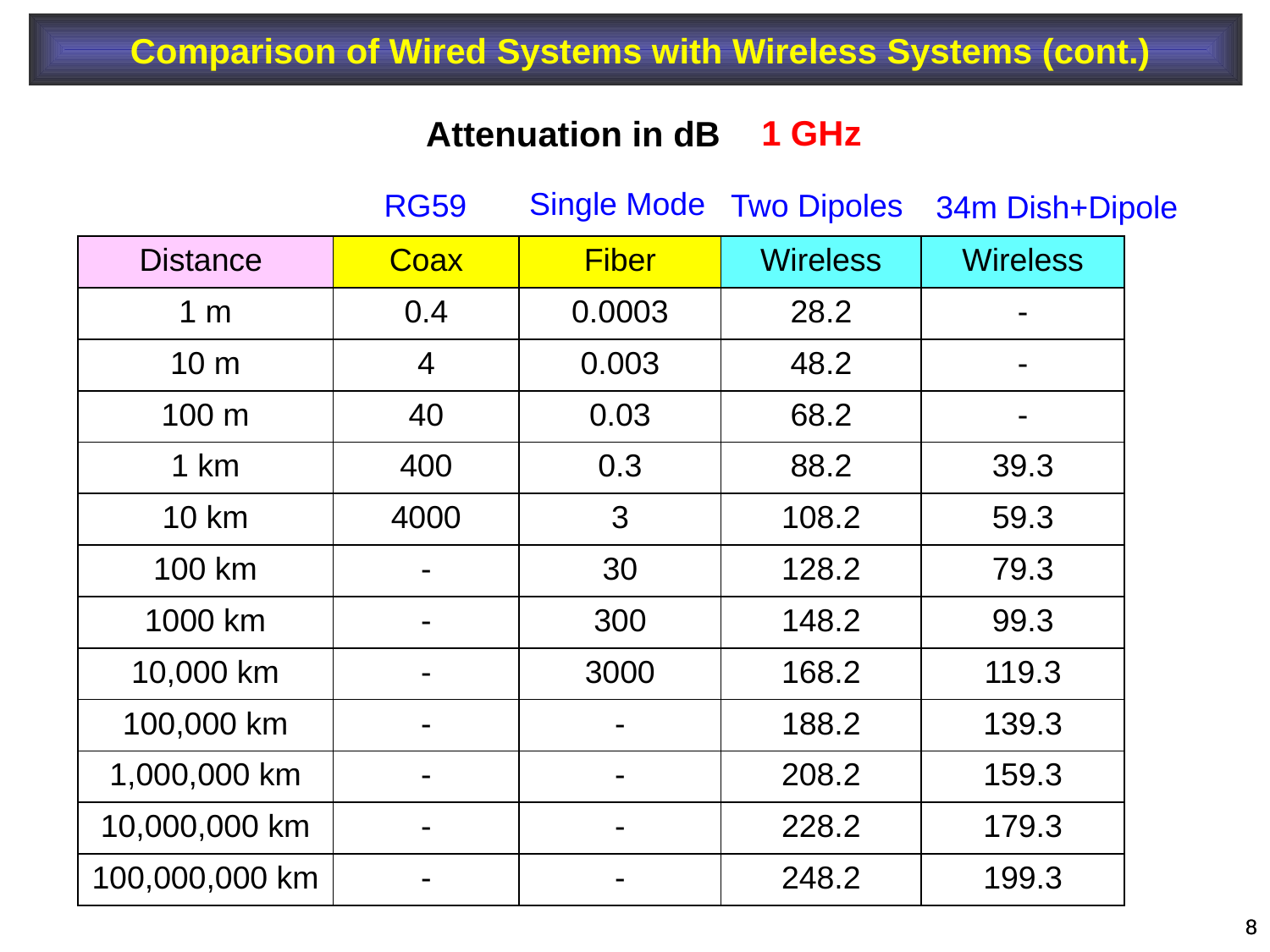

Comparison of Wired Systems with Wireless Systems (cont.)
1 GHz
Attenuation in dB
Single Mode
RG59
Two Dipoles
34m Dish+Dipole
| Distance | Coax | Fiber | Wireless | Wireless |
| --- | --- | --- | --- | --- |
| 1 m | 0.4 | 0.0003 | 28.2 | - |
| 10 m | 4 | 0.003 | 48.2 | - |
| 100 m | 40 | 0.03 | 68.2 | - |
| 1 km | 400 | 0.3 | 88.2 | 39.3 |
| 10 km | 4000 | 3 | 108.2 | 59.3 |
| 100 km | - | 30 | 128.2 | 79.3 |
| 1000 km | - | 300 | 148.2 | 99.3 |
| 10,000 km | - | 3000 | 168.2 | 119.3 |
| 100,000 km | - | - | 188.2 | 139.3 |
| 1,000,000 km | - | - | 208.2 | 159.3 |
| 10,000,000 km | - | - | 228.2 | 179.3 |
| 100,000,000 km | - | - | 248.2 | 199.3 |
8
8